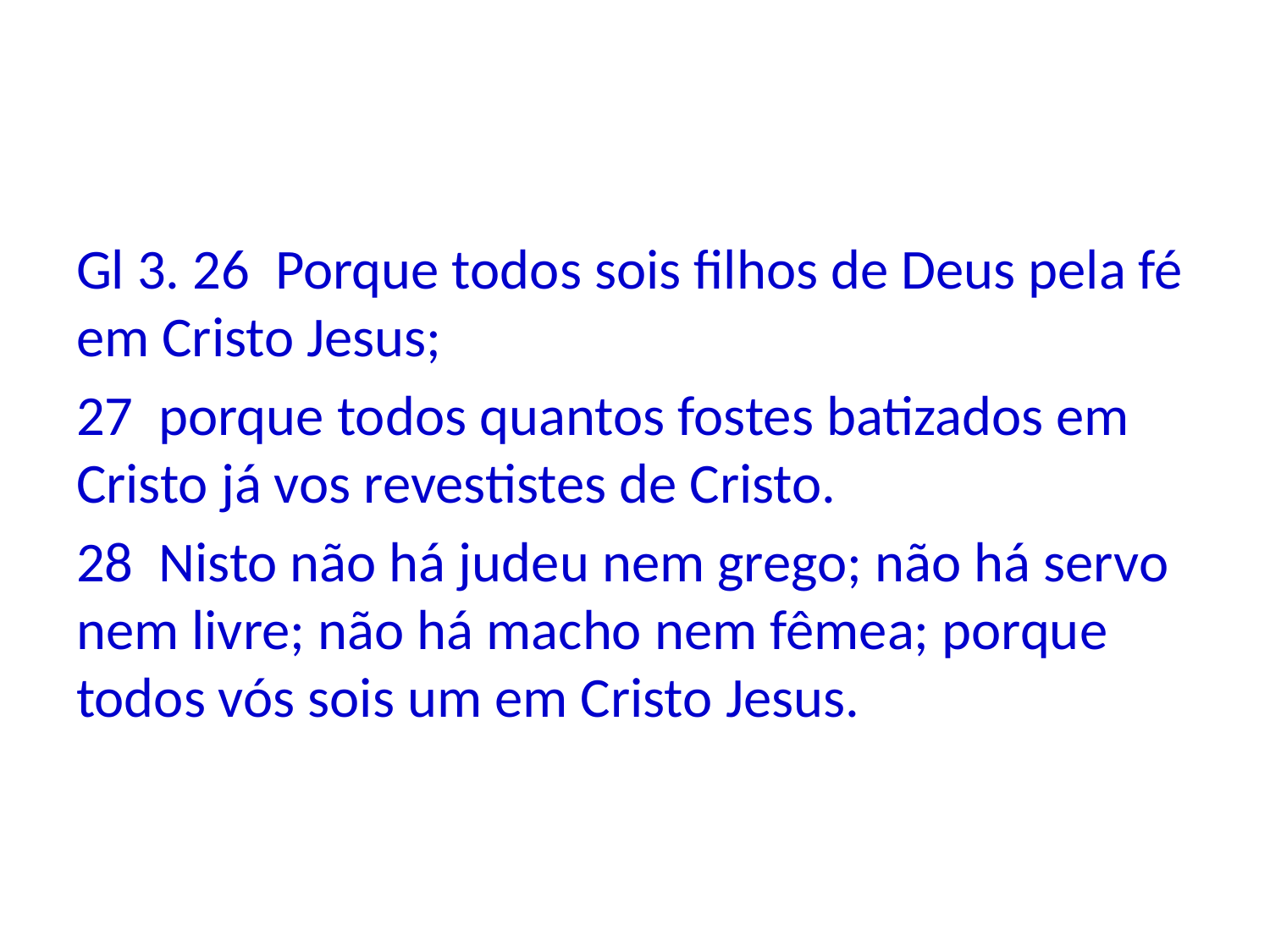

Gl 3. 26  Porque todos sois filhos de Deus pela fé em Cristo Jesus;
27  porque todos quantos fostes batizados em Cristo já vos revestistes de Cristo.
28  Nisto não há judeu nem grego; não há servo nem livre; não há macho nem fêmea; porque todos vós sois um em Cristo Jesus.